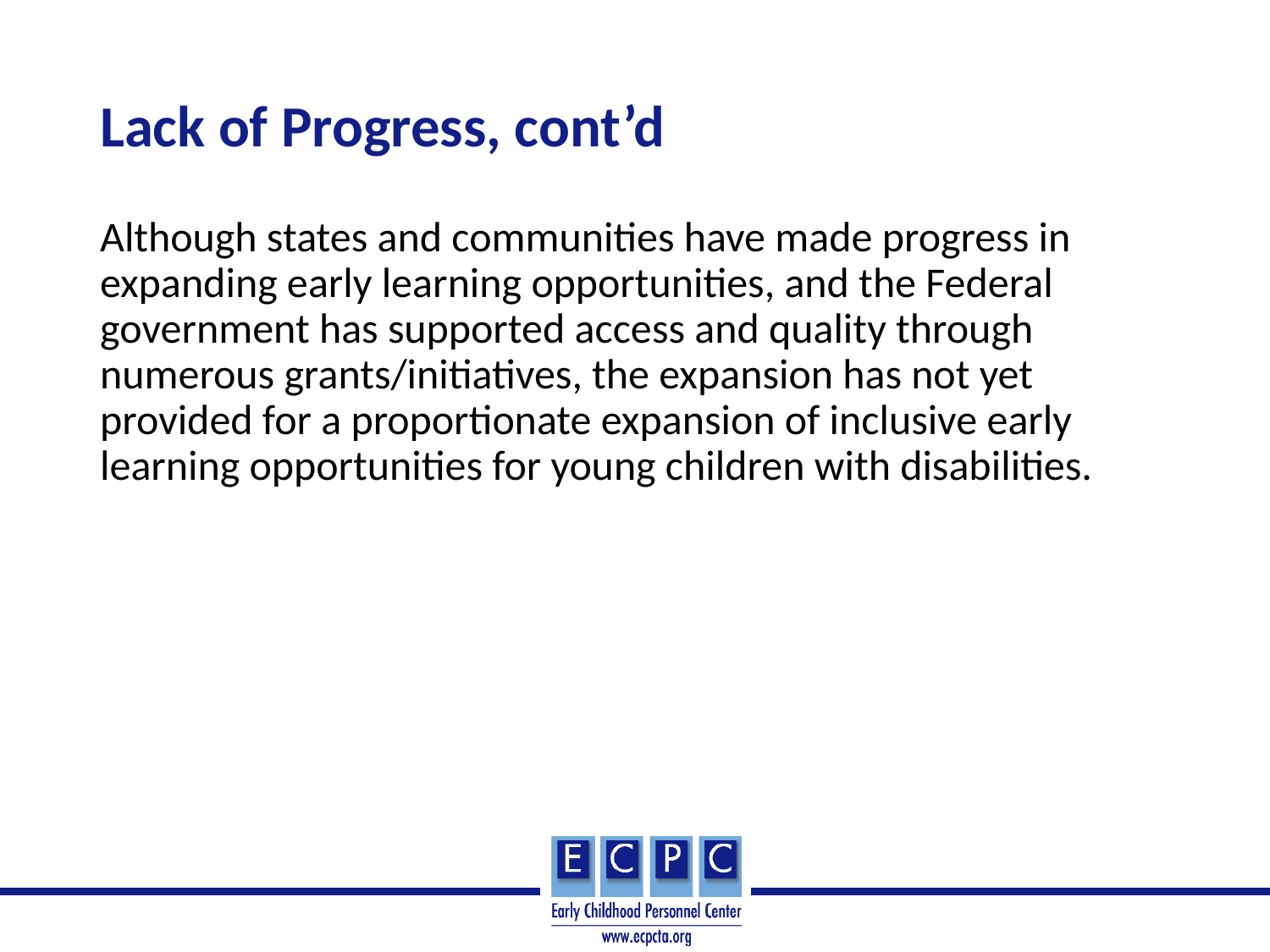

# Lack of Progress, cont’d
Although states and communities have made progress in expanding early learning opportunities, and the Federal government has supported access and quality through numerous grants/initiatives, the expansion has not yet provided for a proportionate expansion of inclusive early learning opportunities for young children with disabilities.